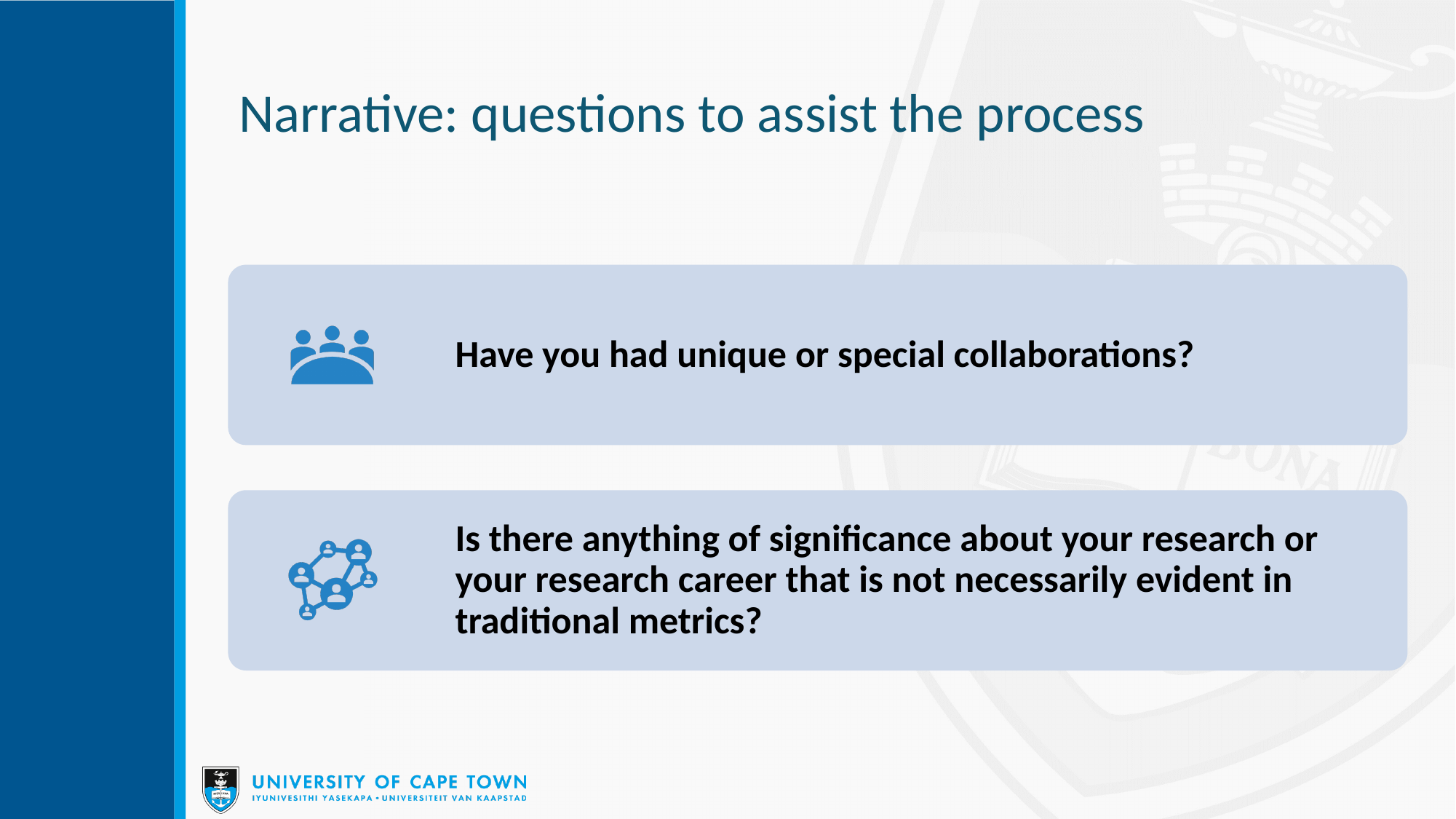

# Narrative: questions to assist the process
Have you had unique or special collaborations?
Is there anything of significance about your research or your research career that is not necessarily evident in traditional metrics?